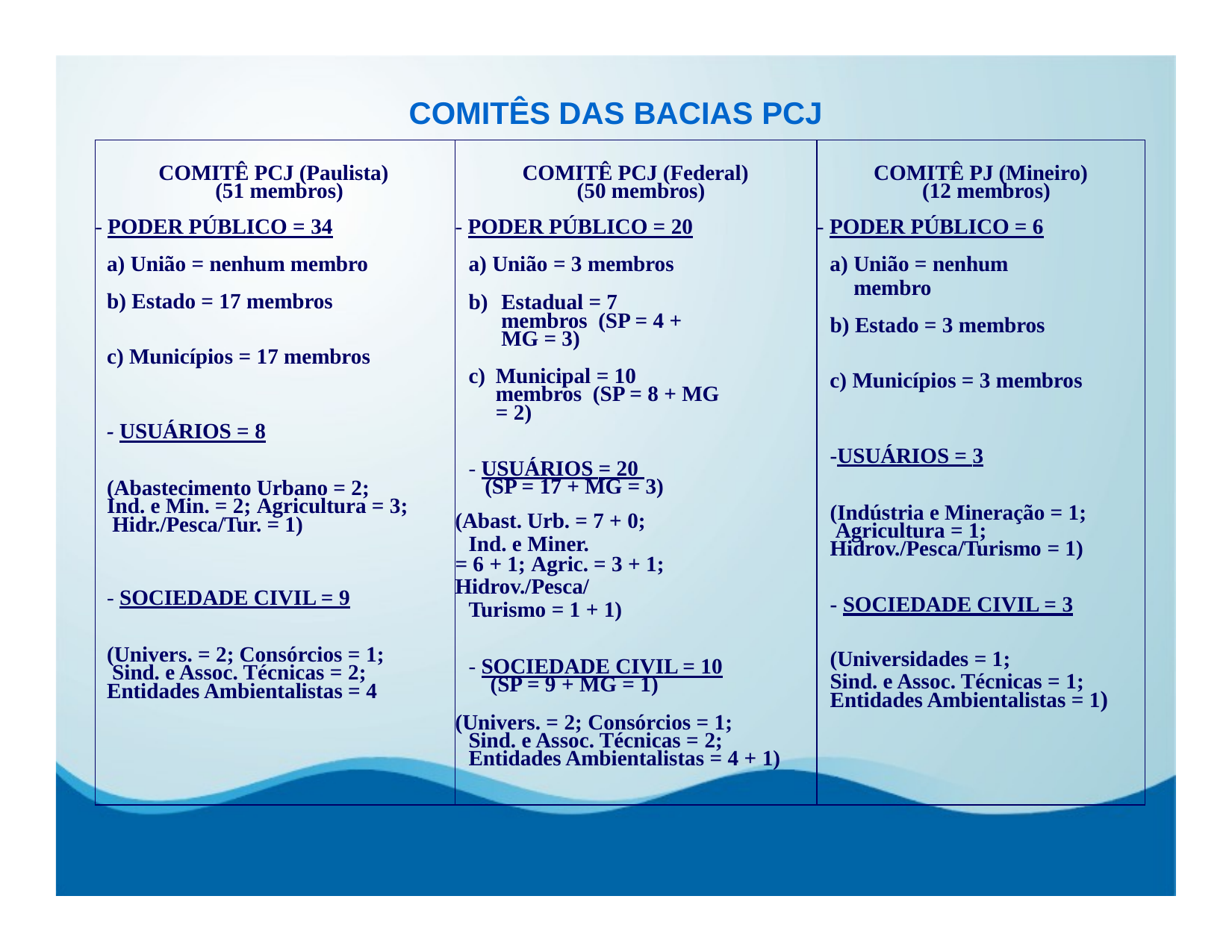

COMITÊS DAS BACIAS PCJ
| COMITÊ PCJ (Paulista) (51 membros) - PODER PÚBLICO = 34 União = nenhum membro Estado = 17 membros Municípios = 17 membros - USUÁRIOS = 8 (Abastecimento Urbano = 2; Ind. e Min. = 2; Agricultura = 3; Hidr./Pesca/Tur. = 1) - SOCIEDADE CIVIL = 9 (Univers. = 2; Consórcios = 1; Sind. e Assoc. Técnicas = 2; Entidades Ambientalistas = 4 | COMITÊ PCJ (Federal) (50 membros) - PODER PÚBLICO = 20 União = 3 membros Estadual = 7 membros (SP = 4 + MG = 3) Municipal = 10 membros (SP = 8 + MG = 2) - USUÁRIOS = 20 (SP = 17 + MG = 3) (Abast. Urb. = 7 + 0; Ind. e Miner. = 6 + 1; Agric. = 3 + 1; Hidrov./Pesca/Turismo = 1 + 1) - SOCIEDADE CIVIL = 10 (SP = 9 + MG = 1) (Univers. = 2; Consórcios = 1; Sind. e Assoc. Técnicas = 2; Entidades Ambientalistas = 4 + 1) | COMITÊ PJ (Mineiro) (12 membros) - PODER PÚBLICO = 6 União = nenhum membro Estado = 3 membros Municípios = 3 membros -USUÁRIOS = 3 (Indústria e Mineração = 1; Agricultura = 1; Hidrov./Pesca/Turismo = 1) - SOCIEDADE CIVIL = 3 (Universidades = 1; Sind. e Assoc. Técnicas = 1; Entidades Ambientalistas = 1) |
| --- | --- | --- |